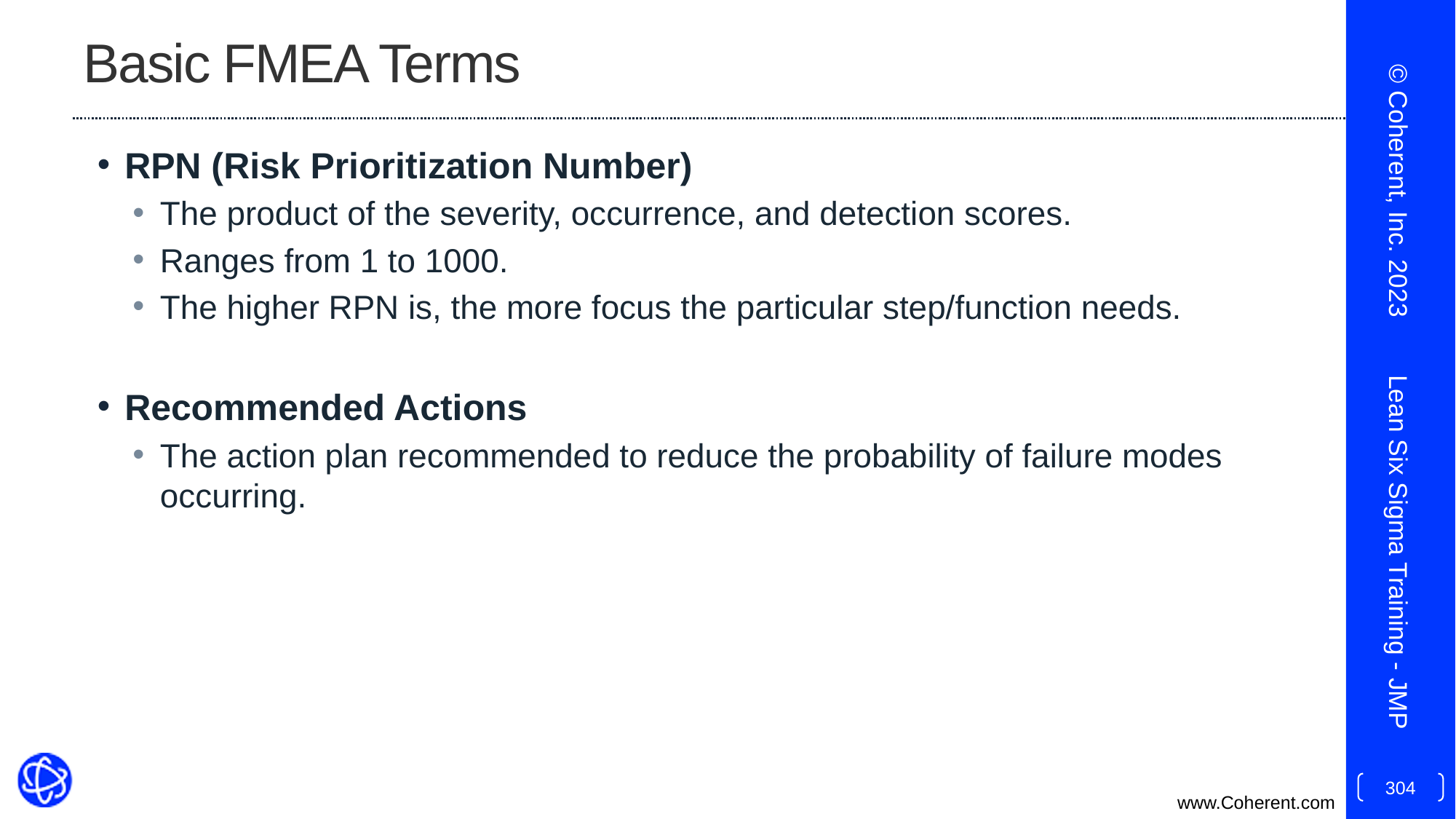

# Basic FMEA Terms
RPN (Risk Prioritization Number)
The product of the severity, occurrence, and detection scores.
Ranges from 1 to 1000.
The higher RPN is, the more focus the particular step/function needs.

Recommended Actions
The action plan recommended to reduce the probability of failure modes occurring.
© Coherent, Inc. 2023
Lean Six Sigma Training - JMP
304